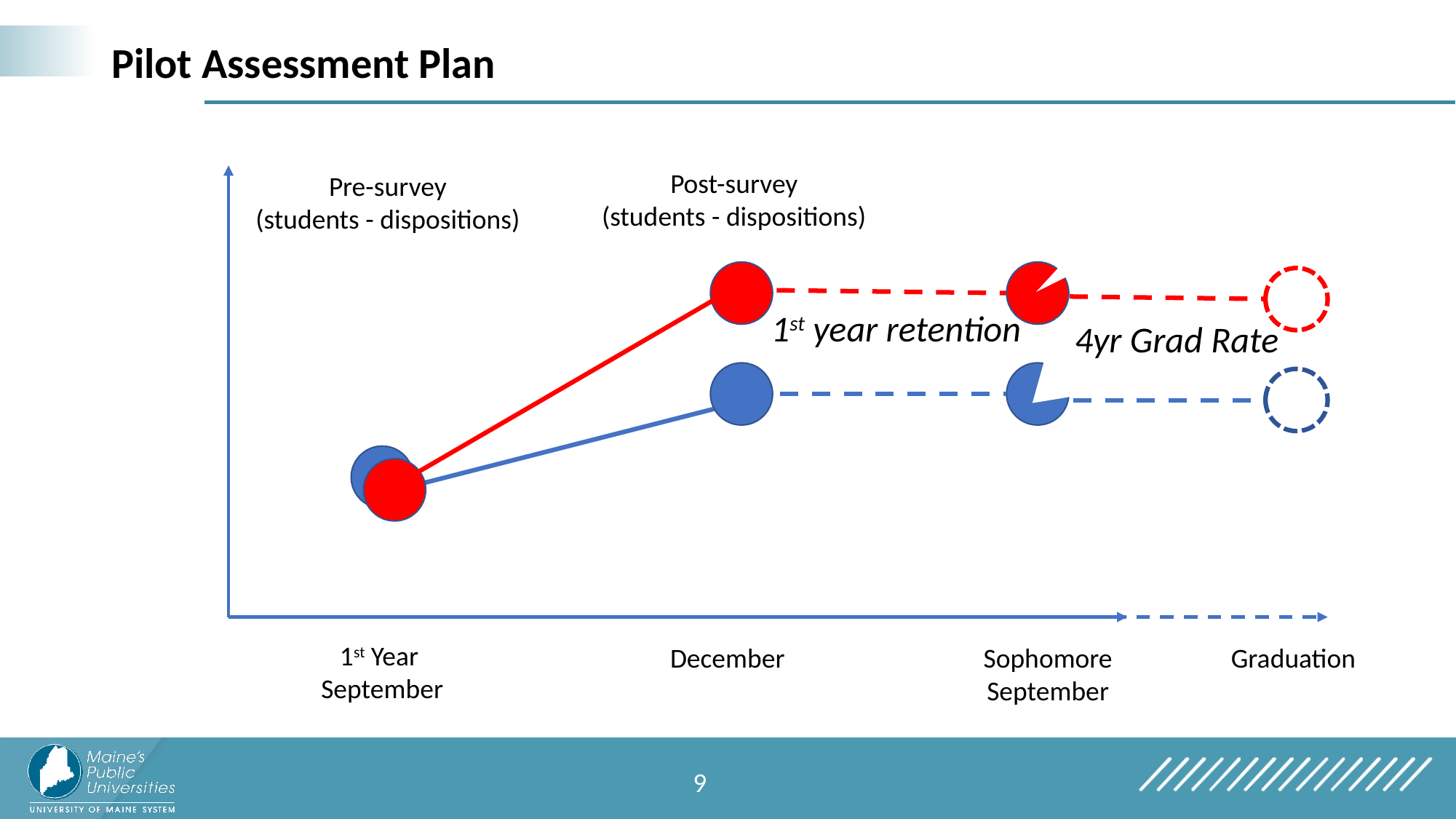

# Pilot Assessment Plan
Post-survey
(students - dispositions)
Pre-survey
(students - dispositions)

1st year retention

4yr Grad Rate

1st Year
September
December
Sophomore
September
Graduation
9